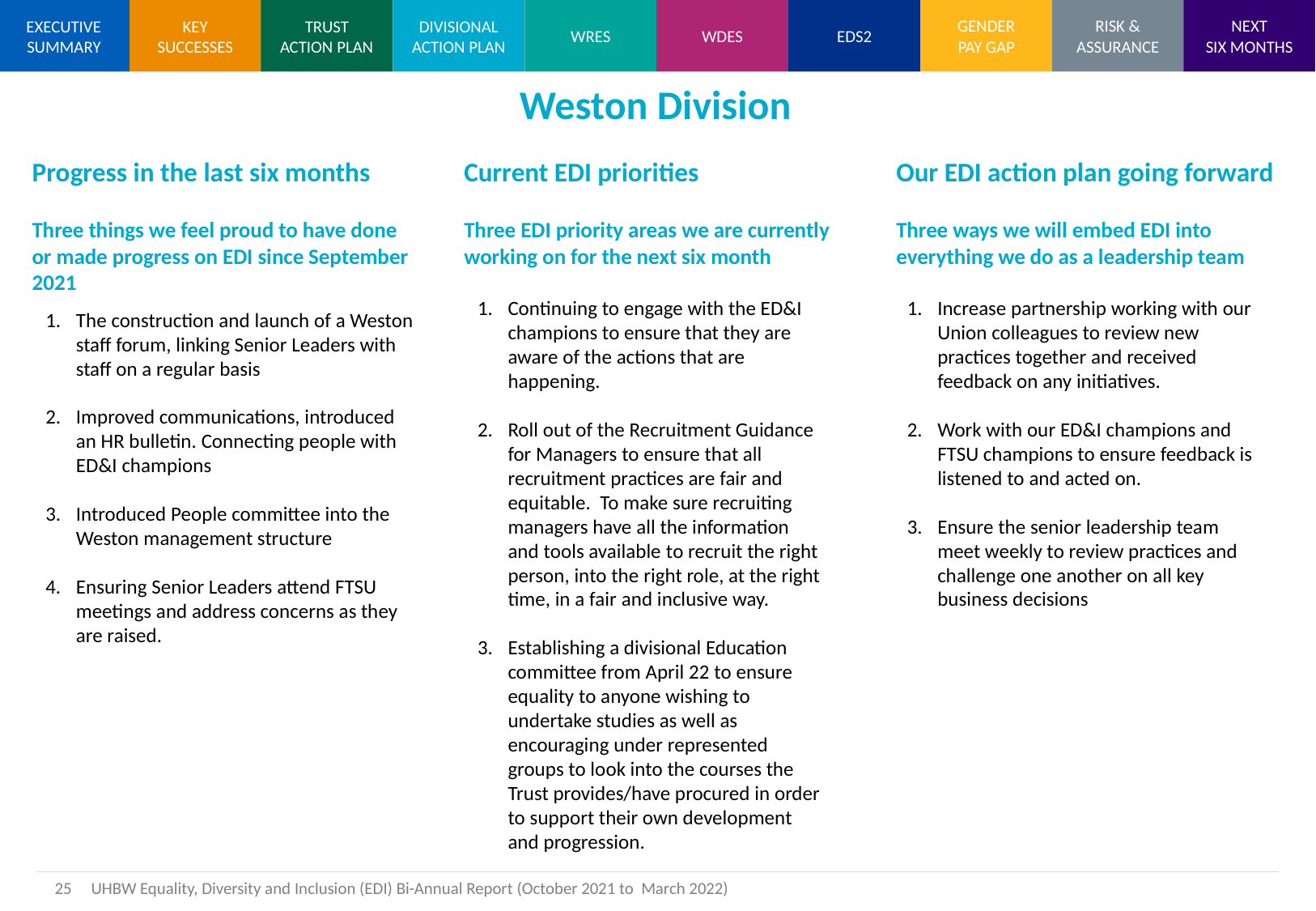

Weston Division
Progress in the last six months

Three things we feel proud to have done  or made progress on EDI since September  2021

Current EDI priorities

Three EDI priority areas we are currently working on for the next six month

Our EDI action plan going forward

Three ways we will embed EDI into everything we do as a leadership team

Continuing to engage with the ED&I champions to ensure that they are aware of the actions that are happening.

Roll out of the Recruitment Guidance for Managers to ensure that all recruitment practices are fair and equitable.  To make sure recruiting managers have all the information and tools available to recruit the right person, into the right role, at the right time, in a fair and inclusive way.

Establishing a divisional Education committee from April 22 to ensure equality to anyone wishing to undertake studies as well as encouraging under represented groups to look into the courses the Trust provides/have procured in order to support their own development and progression.
Increase partnership working with our Union colleagues to review new practices together and received feedback on any initiatives.

Work with our ED&I champions and FTSU champions to ensure feedback is listened to and acted on.

Ensure the senior leadership team meet weekly to review practices and challenge one another on all key business decisions
The construction and launch of a Weston staff forum, linking Senior Leaders with staff on a regular basis

Improved communications, introduced an HR bulletin. Connecting people with ED&I champions

Introduced People committee into the Weston management structure

Ensuring Senior Leaders attend FTSU meetings and address concerns as they are raised.
25